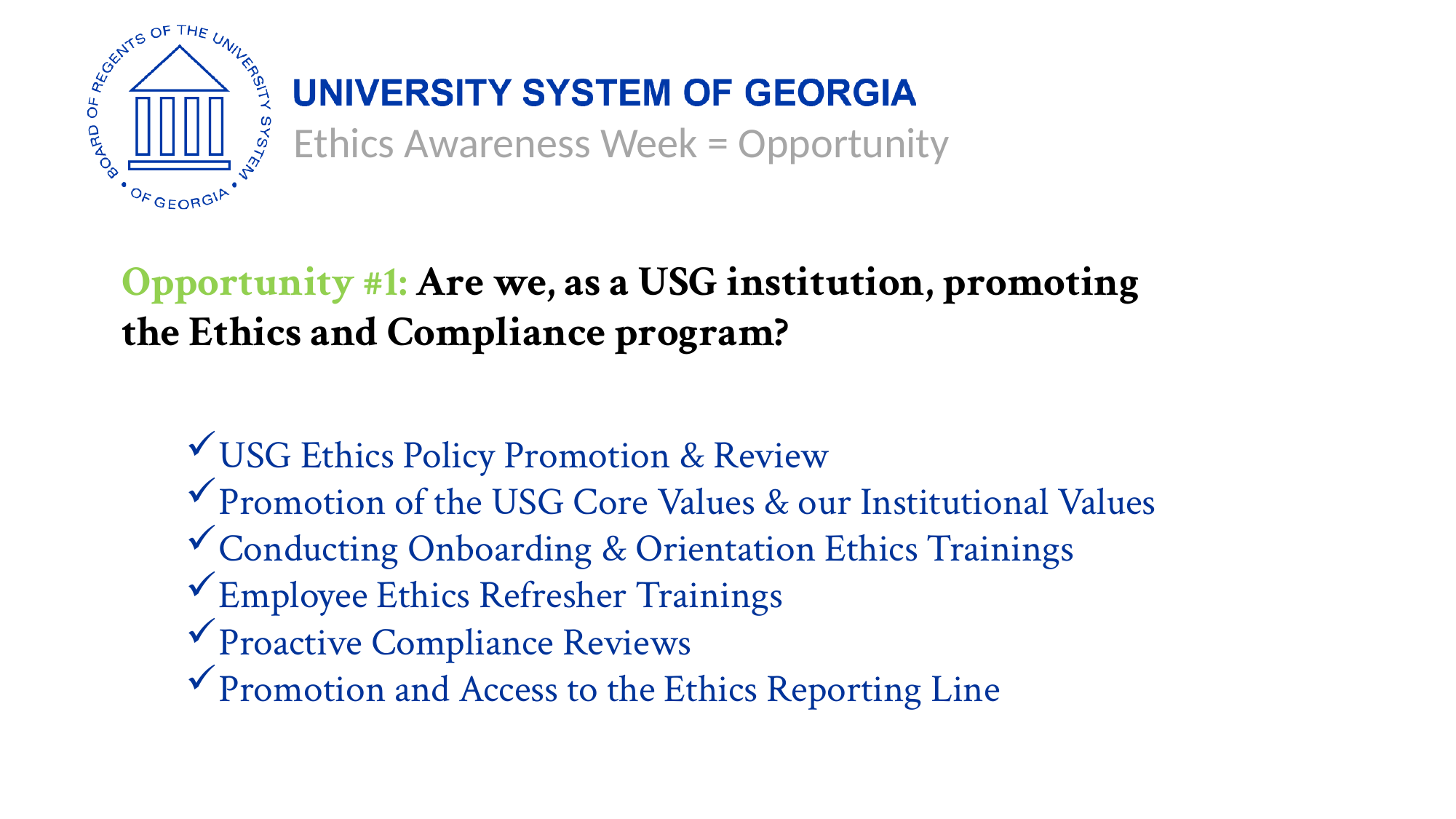

Ethics Awareness Week = Opportunity
# Opportunity #1: Are we, as a USG institution, promoting the Ethics and Compliance program?
USG Ethics Policy Promotion & Review
Promotion of the USG Core Values & our Institutional Values
Conducting Onboarding & Orientation Ethics Trainings
Employee Ethics Refresher Trainings
Proactive Compliance Reviews
Promotion and Access to the Ethics Reporting Line